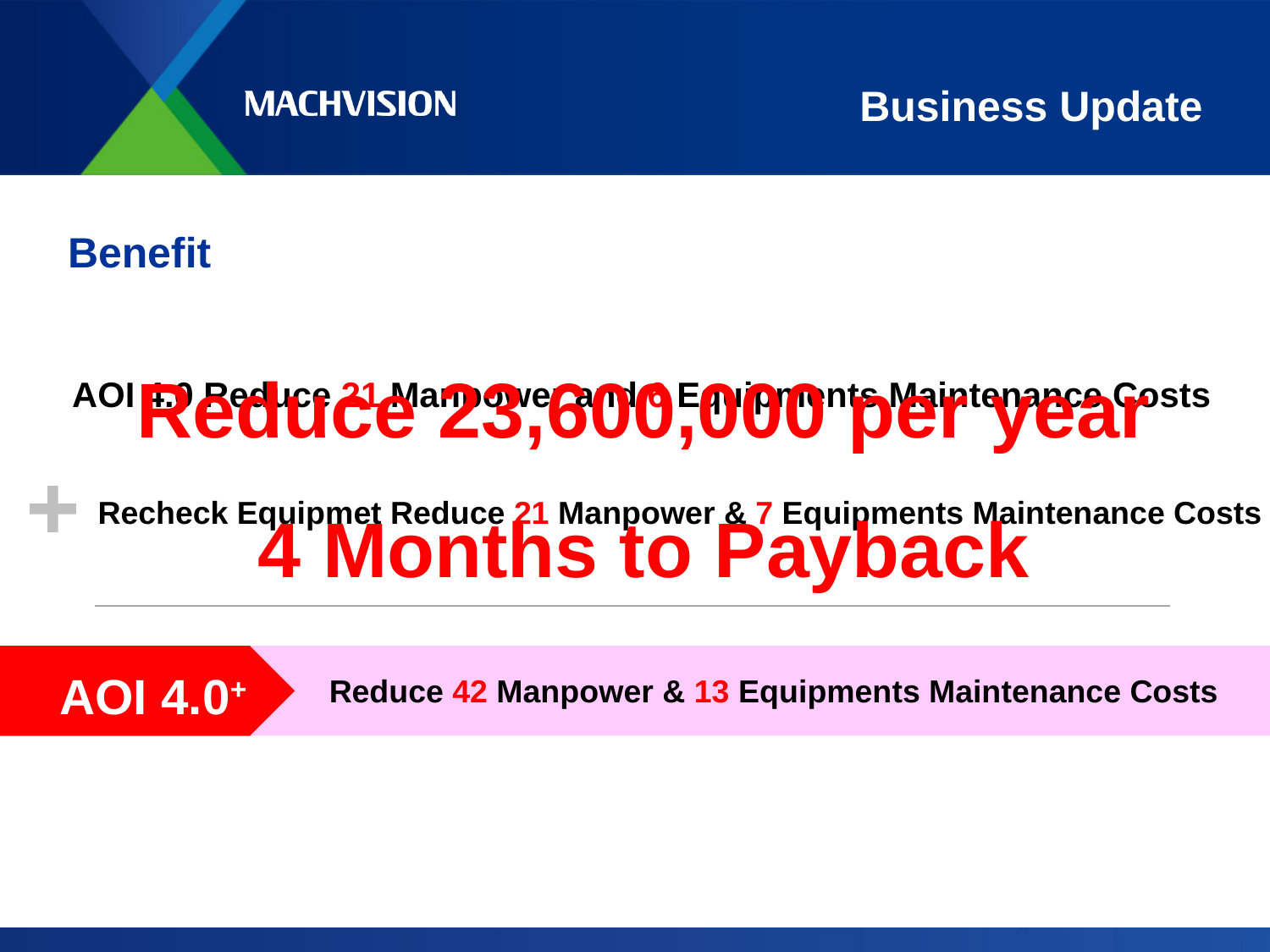

# Business Update
Benefit
Reduce 23,600,000 per year
4 Months to Payback
AOI 4.0 Reduce 21 Manpower and 6 Equipments Maintenance Costs

Recheck Equipmet Reduce 21 Manpower & 7 Equipments Maintenance Costs

AOI 4.0+

Reduce 42 Manpower & 13 Equipments Maintenance Costs